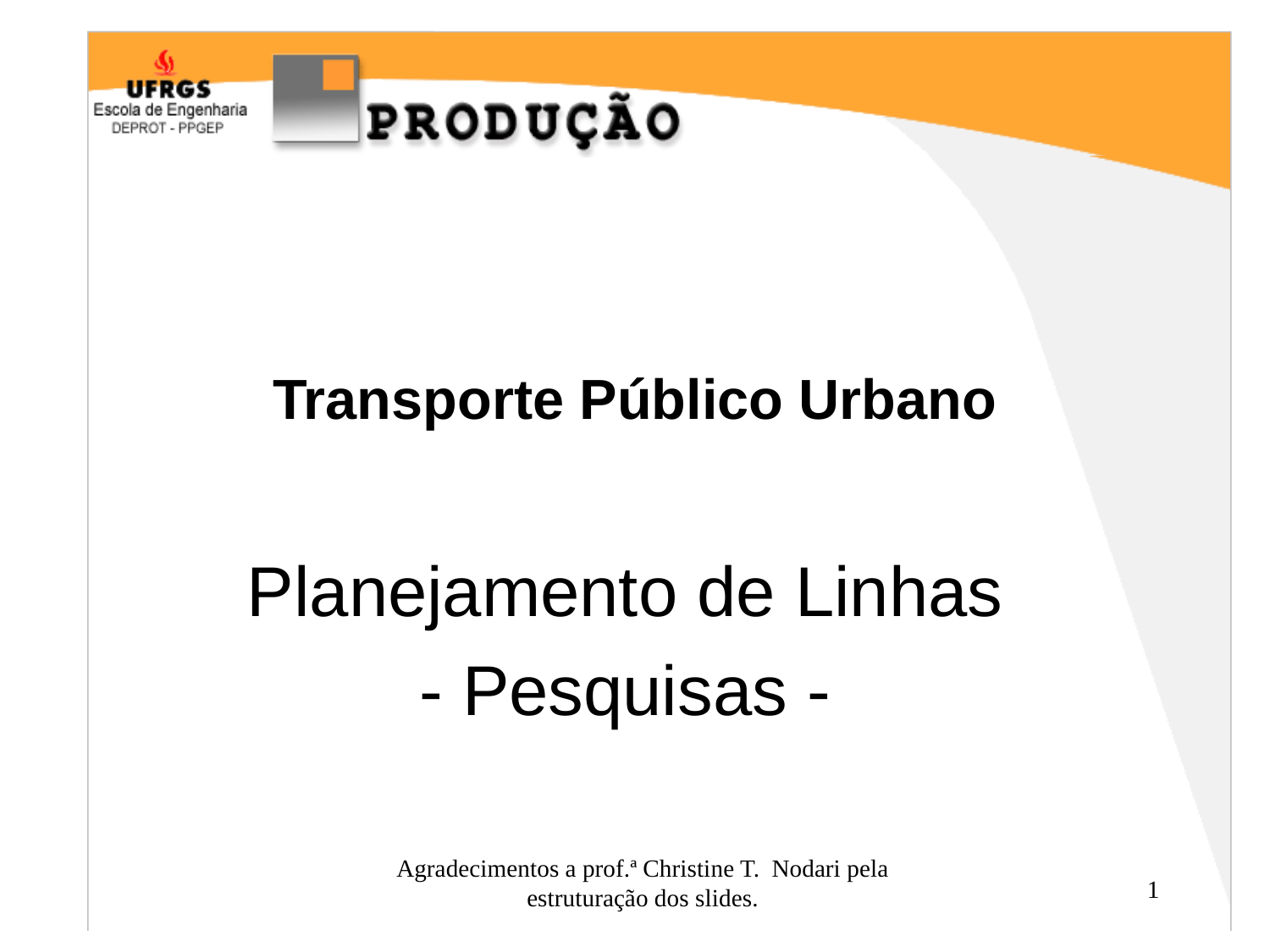

# Transporte Público Urbano
Planejamento de Linhas
- Pesquisas -
Agradecimentos a prof.ª Christine T.  Nodari pela estruturação dos slides.
1